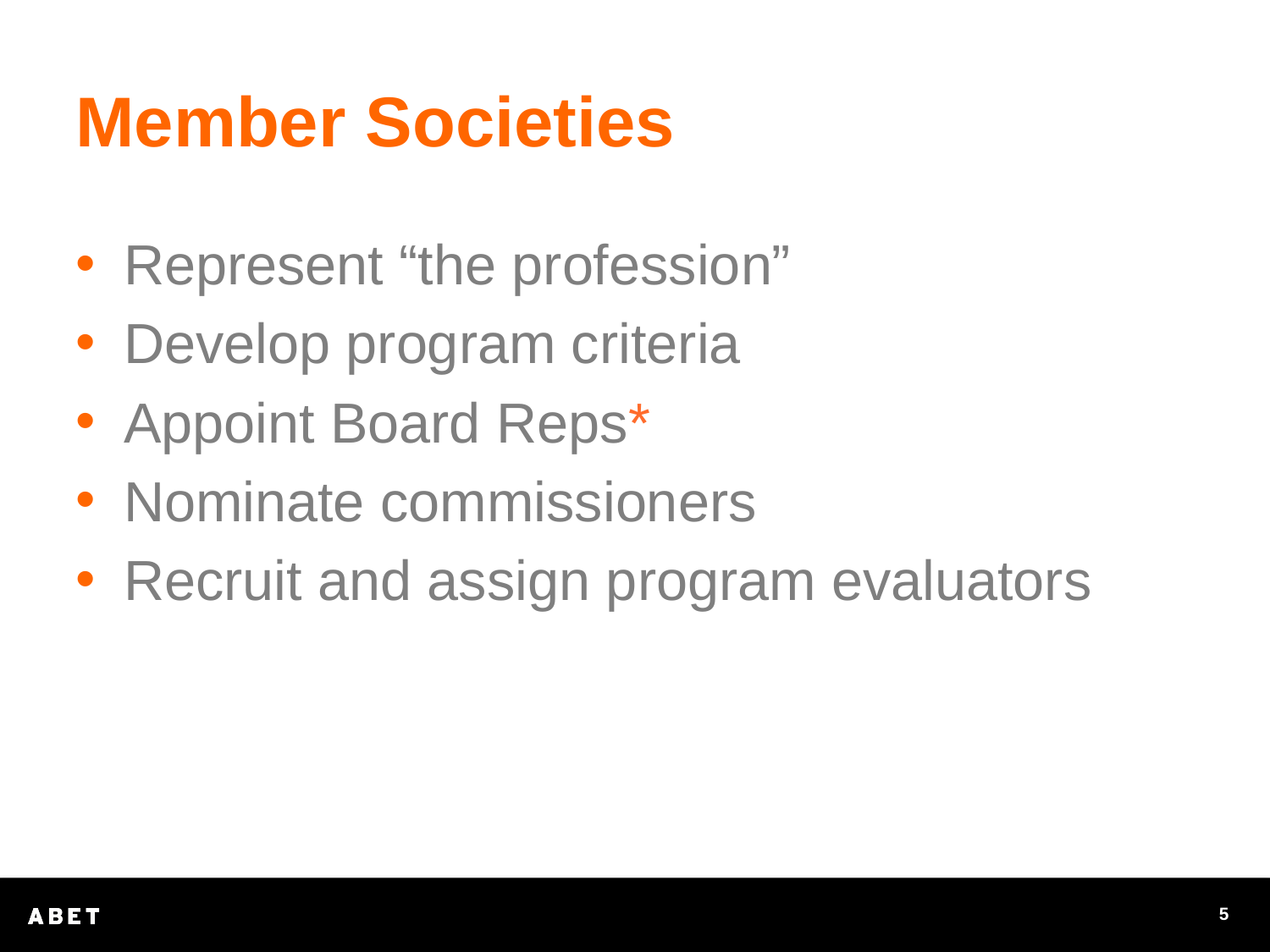

# Member Societies
Represent “the profession”
Develop program criteria
Appoint Board Reps*
Nominate commissioners
Recruit and assign program evaluators